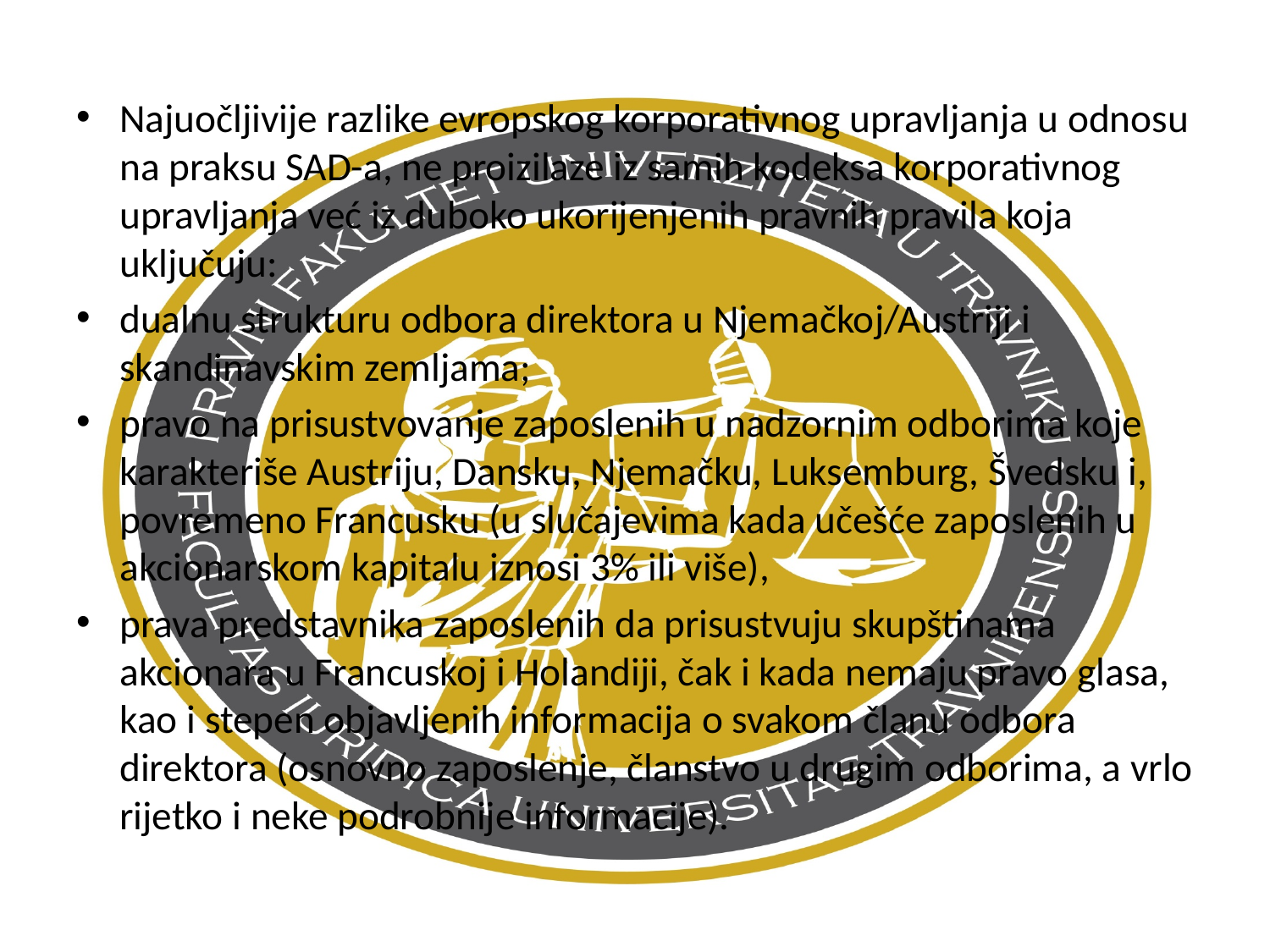

Najuočljivije razlike evropskog korporativnog upravljanja u odnosu na praksu SAD-a, ne proizilaze iz samih kodeksa korporativnog upravljanja već iz duboko ukorijenjenih pravnih pravila koja uključuju:
dualnu strukturu odbora direktora u Njemačkoj/Austriji i skandinavskim zemljama;
pravo na prisustvovanje zaposlenih u nadzornim odborima koje karakteriše Austriju, Dansku, Njemačku, Luksemburg, Švedsku i, povremeno Francusku (u slučajevima kada učešće zaposlenih u akcionarskom kapitalu iznosi 3% ili više),
prava predstavnika zaposlenih da prisustvuju skupštinama akcionara u Francuskoj i Holandiji, čak i kada nemaju pravo glasa, kao i stepen objavljenih informacija o svakom članu odbora direktora (osnovno zaposlenje, članstvo u drugim odborima, a vrlo rijetko i neke podrobnije informacije).